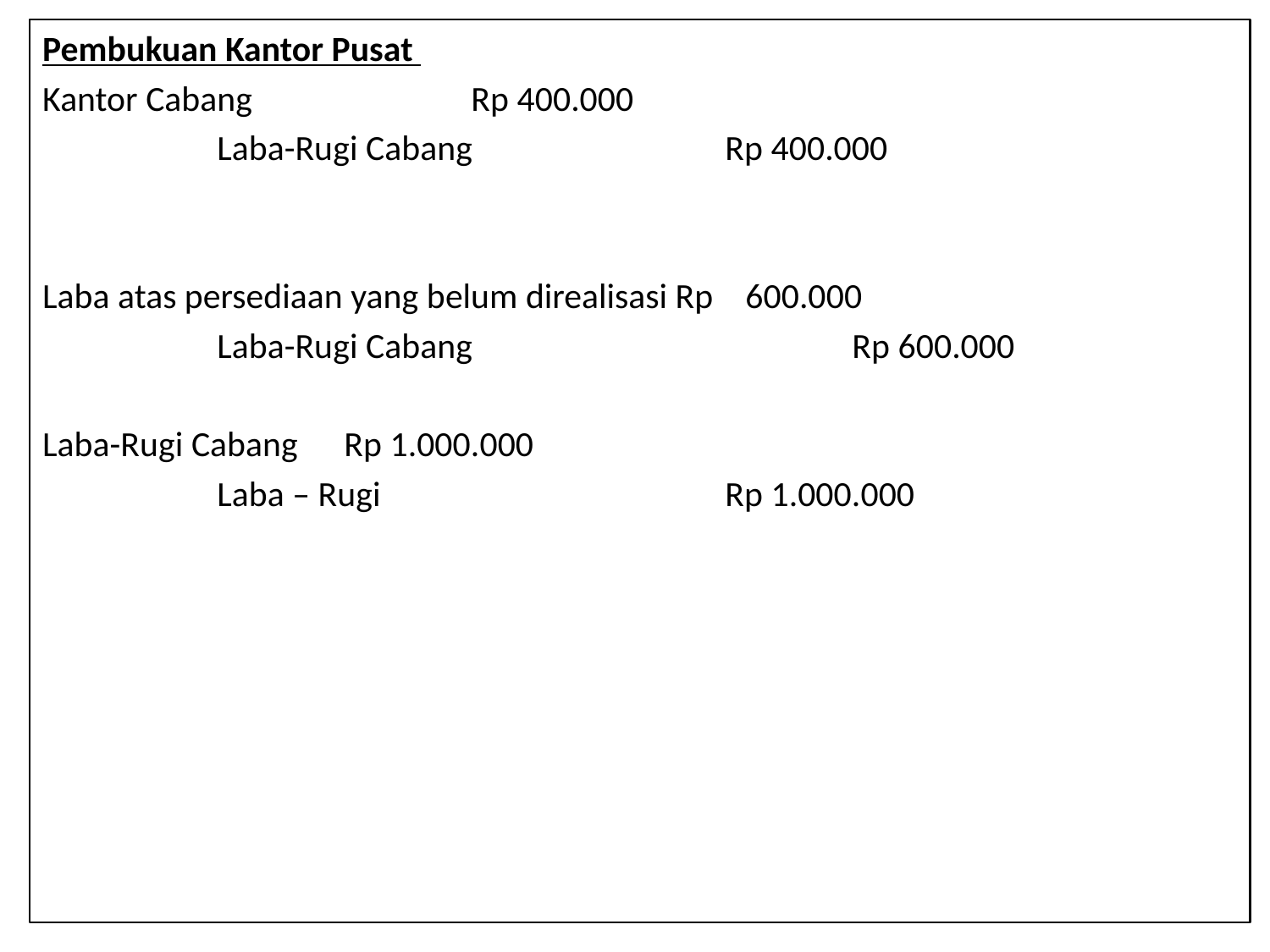

Pembukuan Kantor Pusat
Kantor Cabang		Rp 400.000
		Laba-Rugi Cabang		Rp 400.000

Laba atas persediaan yang belum direalisasi Rp    600.000
		Laba-Rugi Cabang			Rp 600.000

Laba-Rugi Cabang	Rp 1.000.000
		Laba – Rugi			Rp 1.000.000